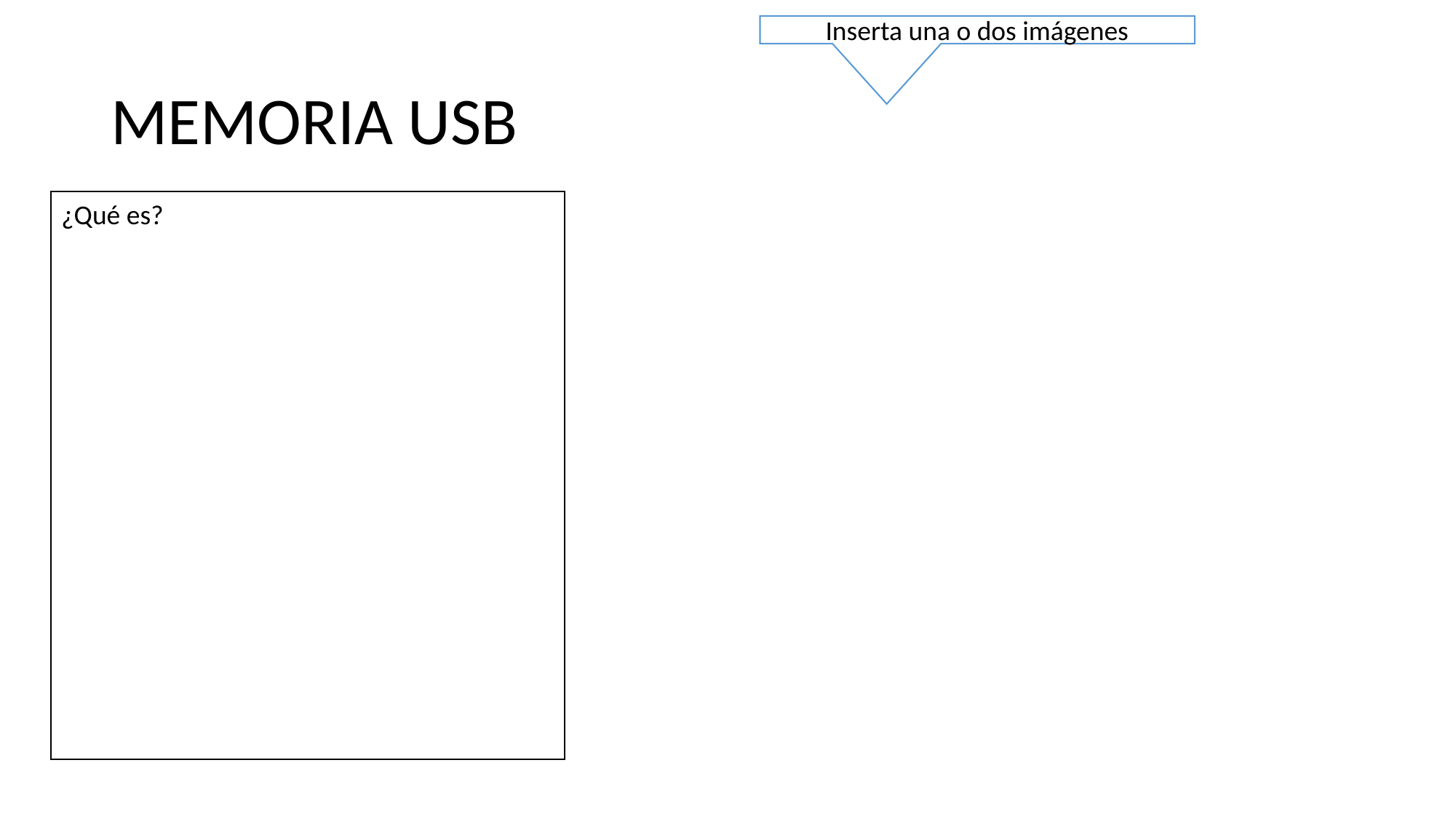

Inserta una o dos imágenes
# MEMORIA USB
¿Qué es?